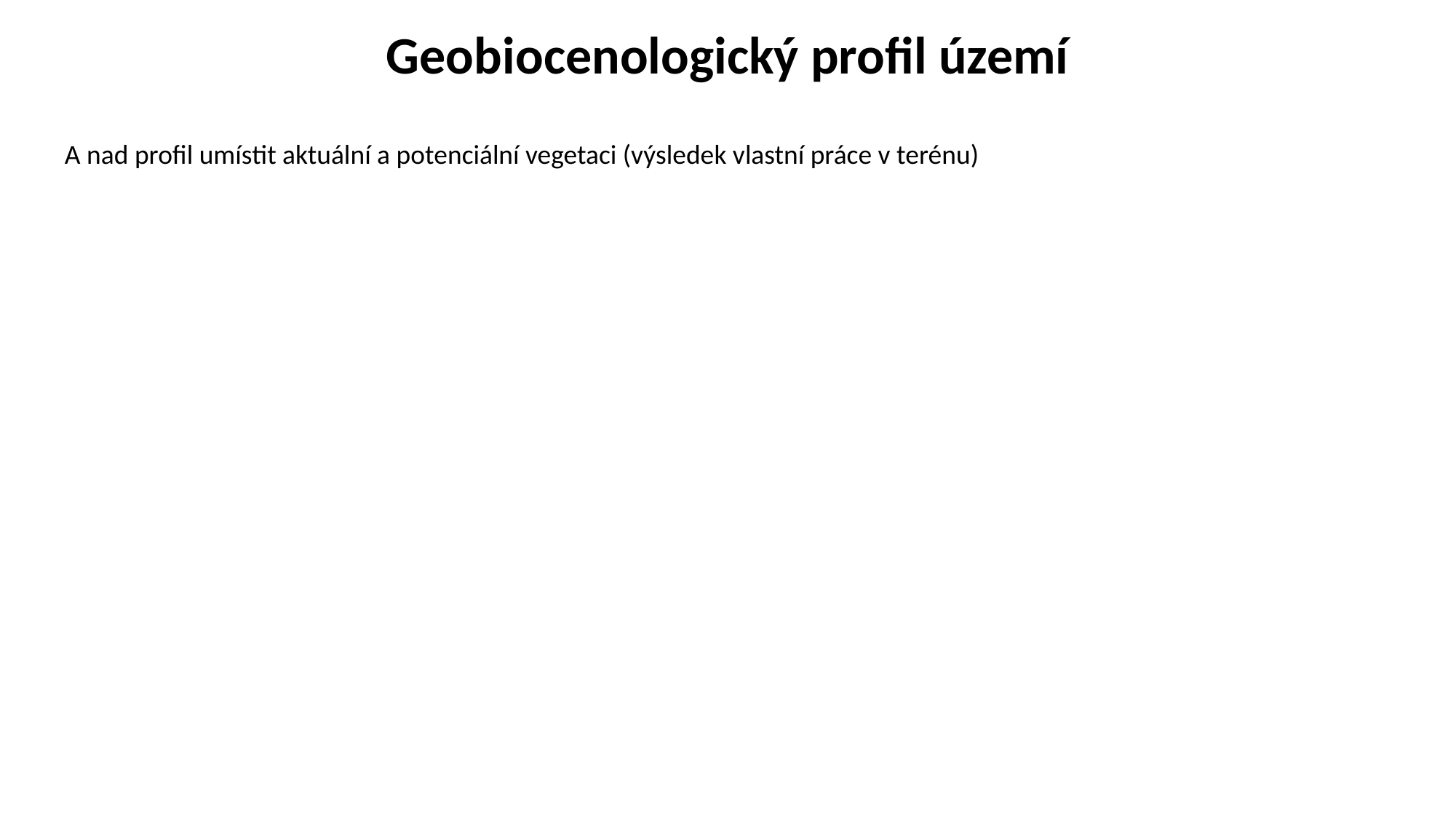

Geobiocenologický profil území
A nad profil umístit aktuální a potenciální vegetaci (výsledek vlastní práce v terénu)